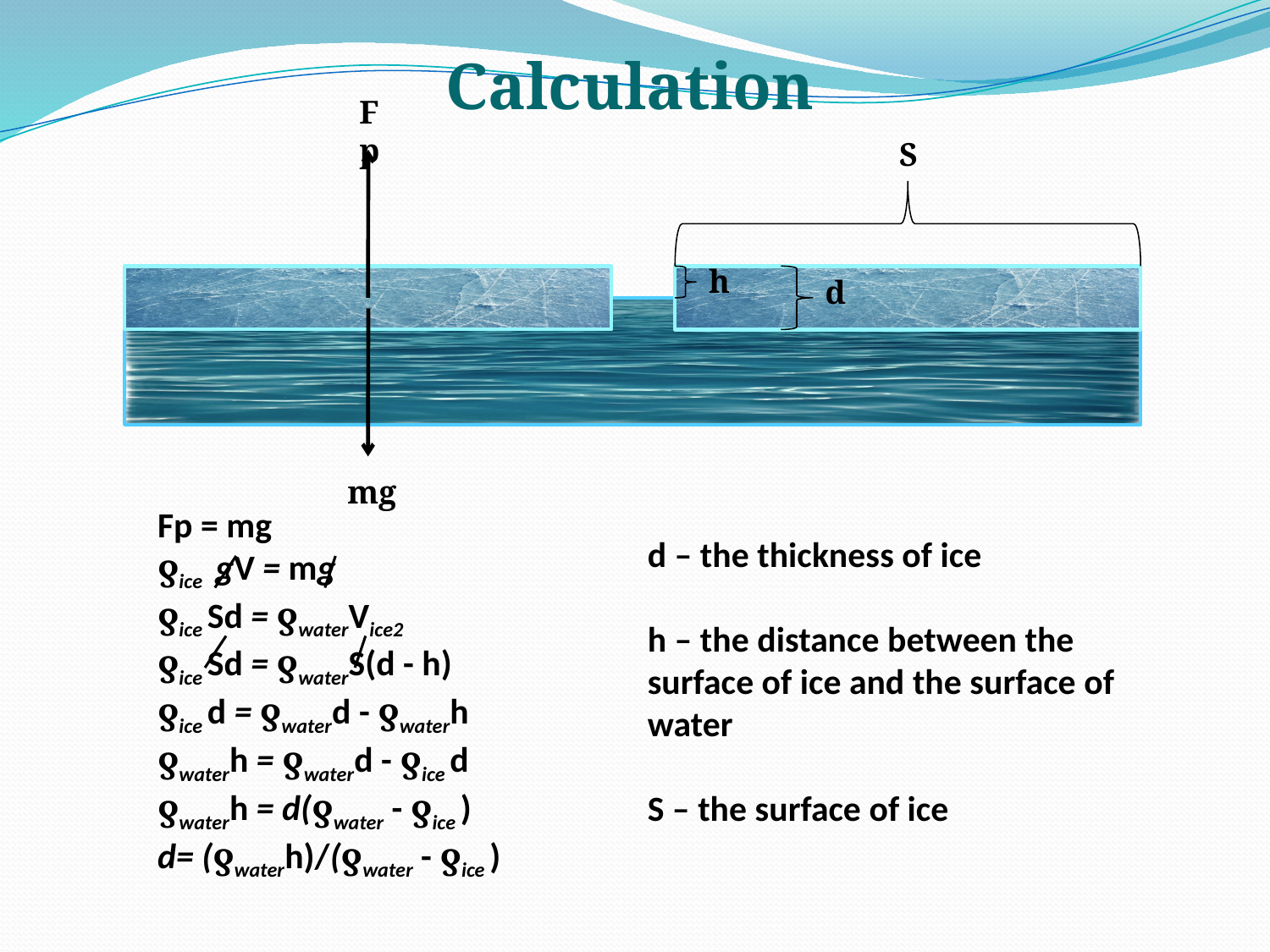

Calculation
Fp
S
h

d

mg
Fp = mg
ƍice  gV = mg
ƍice Sd = ƍwaterVice2
ƍice Sd = ƍwaterS(d - h)
ƍice d = ƍwaterd - ƍwaterh
ƍwaterh = ƍwaterd - ƍice d
ƍwaterh = d(ƍwater - ƍice )
d= (ƍwaterh)/(ƍwater - ƍice )
d – the thickness of ice

h – the distance between the surface of ice and the surface of water

S – the surface of ice